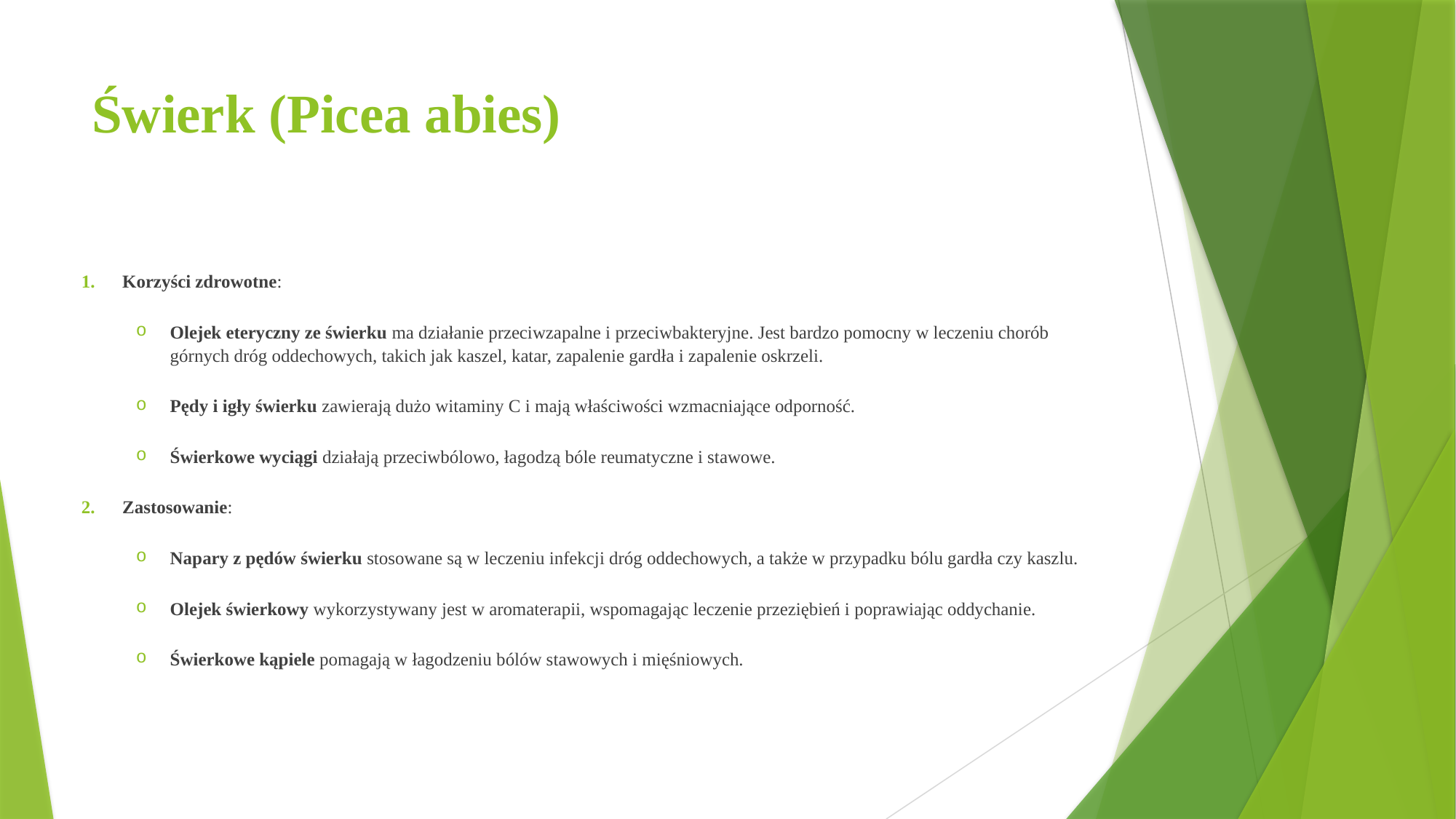

# Świerk (Picea abies)
Korzyści zdrowotne:
Olejek eteryczny ze świerku ma działanie przeciwzapalne i przeciwbakteryjne. Jest bardzo pomocny w leczeniu chorób górnych dróg oddechowych, takich jak kaszel, katar, zapalenie gardła i zapalenie oskrzeli.
Pędy i igły świerku zawierają dużo witaminy C i mają właściwości wzmacniające odporność.
Świerkowe wyciągi działają przeciwbólowo, łagodzą bóle reumatyczne i stawowe.
Zastosowanie:
Napary z pędów świerku stosowane są w leczeniu infekcji dróg oddechowych, a także w przypadku bólu gardła czy kaszlu.
Olejek świerkowy wykorzystywany jest w aromaterapii, wspomagając leczenie przeziębień i poprawiając oddychanie.
Świerkowe kąpiele pomagają w łagodzeniu bólów stawowych i mięśniowych.